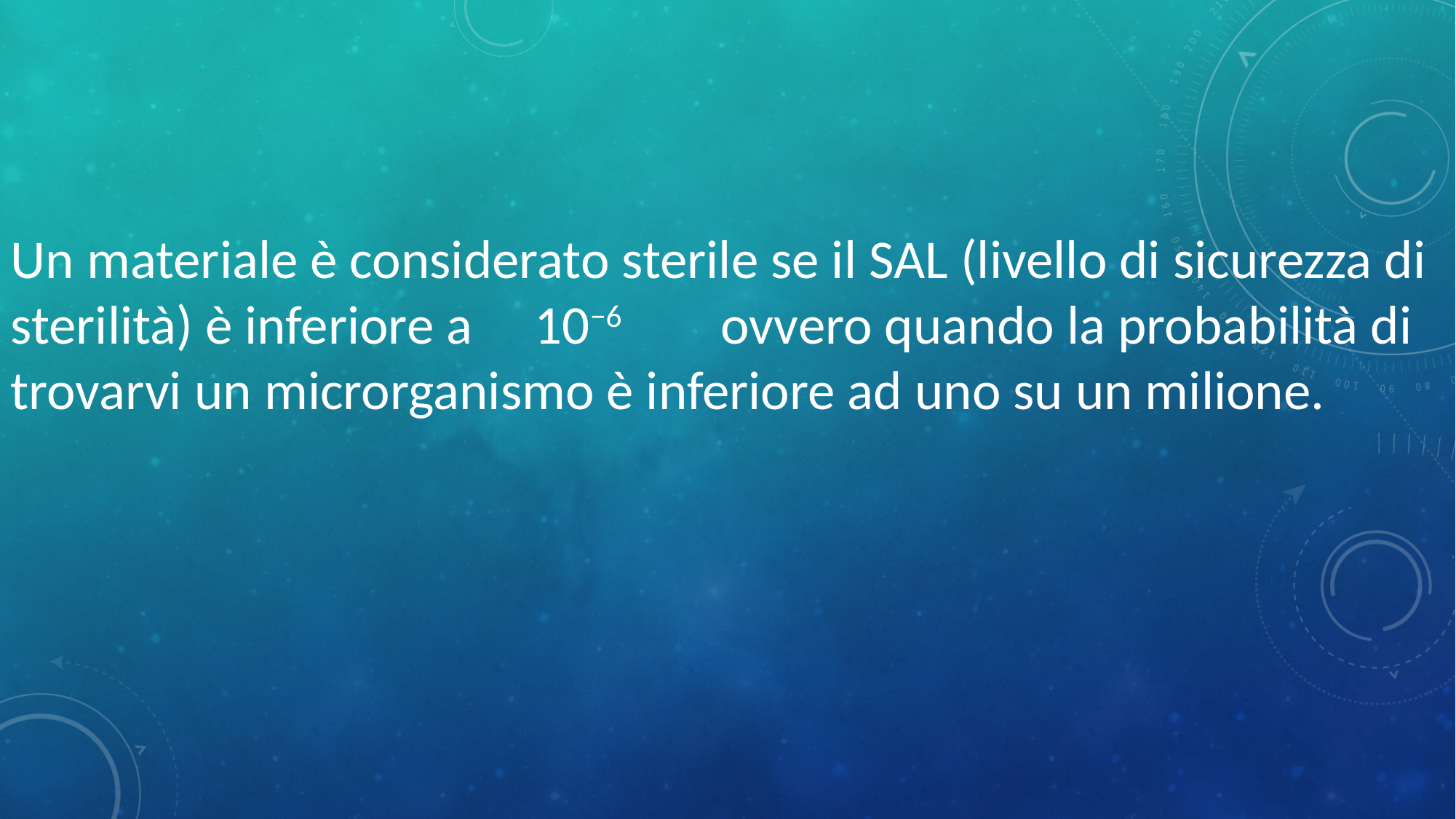

Un materiale è considerato sterile se il SAL (livello di sicurezza di sterilità) è inferiore a     10−6        ovvero quando la probabilità di trovarvi un microrganismo è inferiore ad uno su un milione.